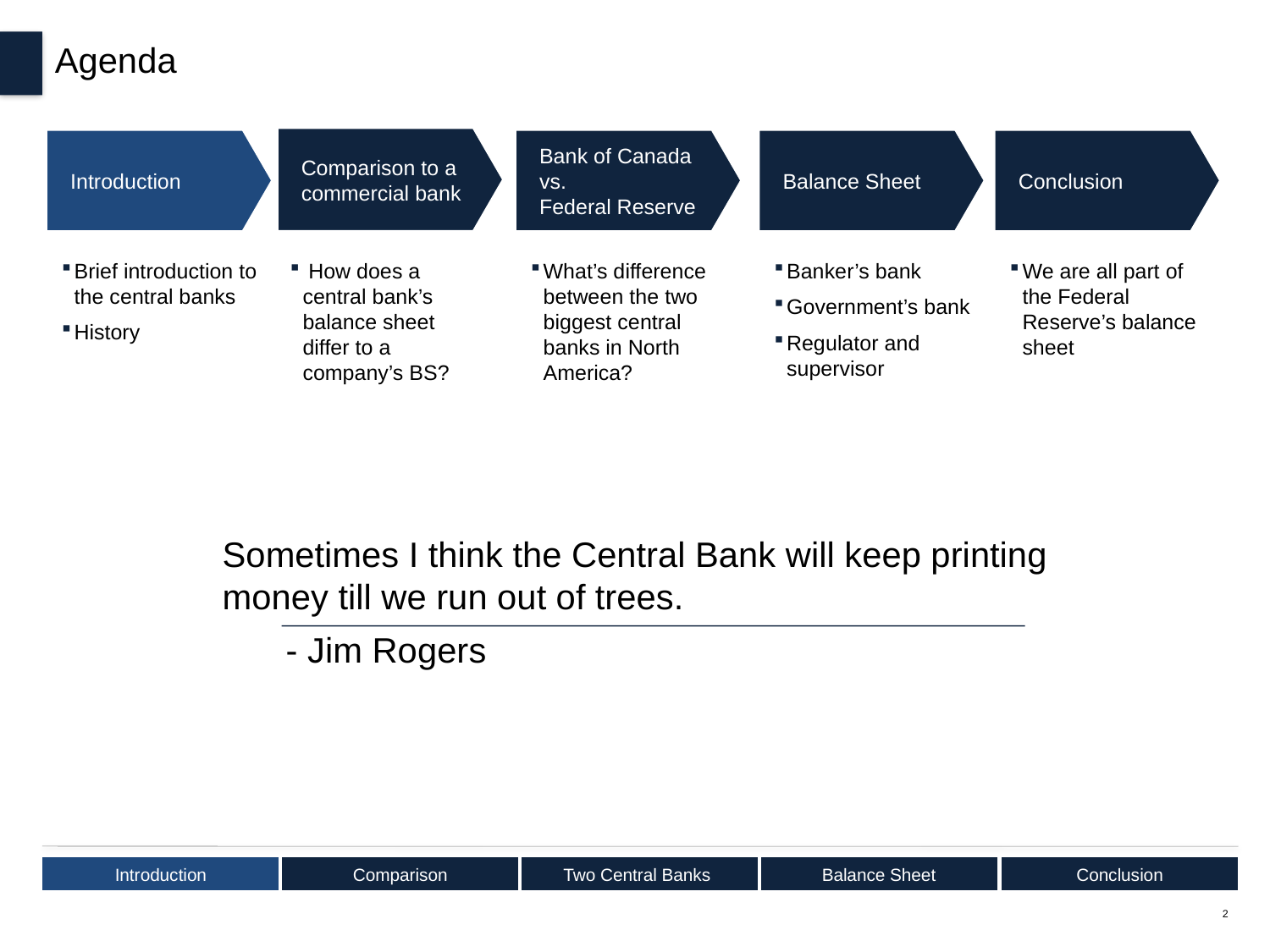

Agenda
Comparison to a commercial bank
Introduction
Bank of Canada vs.
Federal Reserve
Balance Sheet
Conclusion
Brief introduction to the central banks
History

 How does a central bank’s balance sheet differ to a company’s BS?
What’s difference between the two biggest central banks in North America?
Banker’s bank
Government’s bank
Regulator and supervisor

We are all part of the Federal Reserve’s balance sheet
Sometimes I think the Central Bank will keep printing money till we run out of trees.
- Jim Rogers

Introduction
Comparison
Two Central Banks
Balance Sheet
Conclusion
2